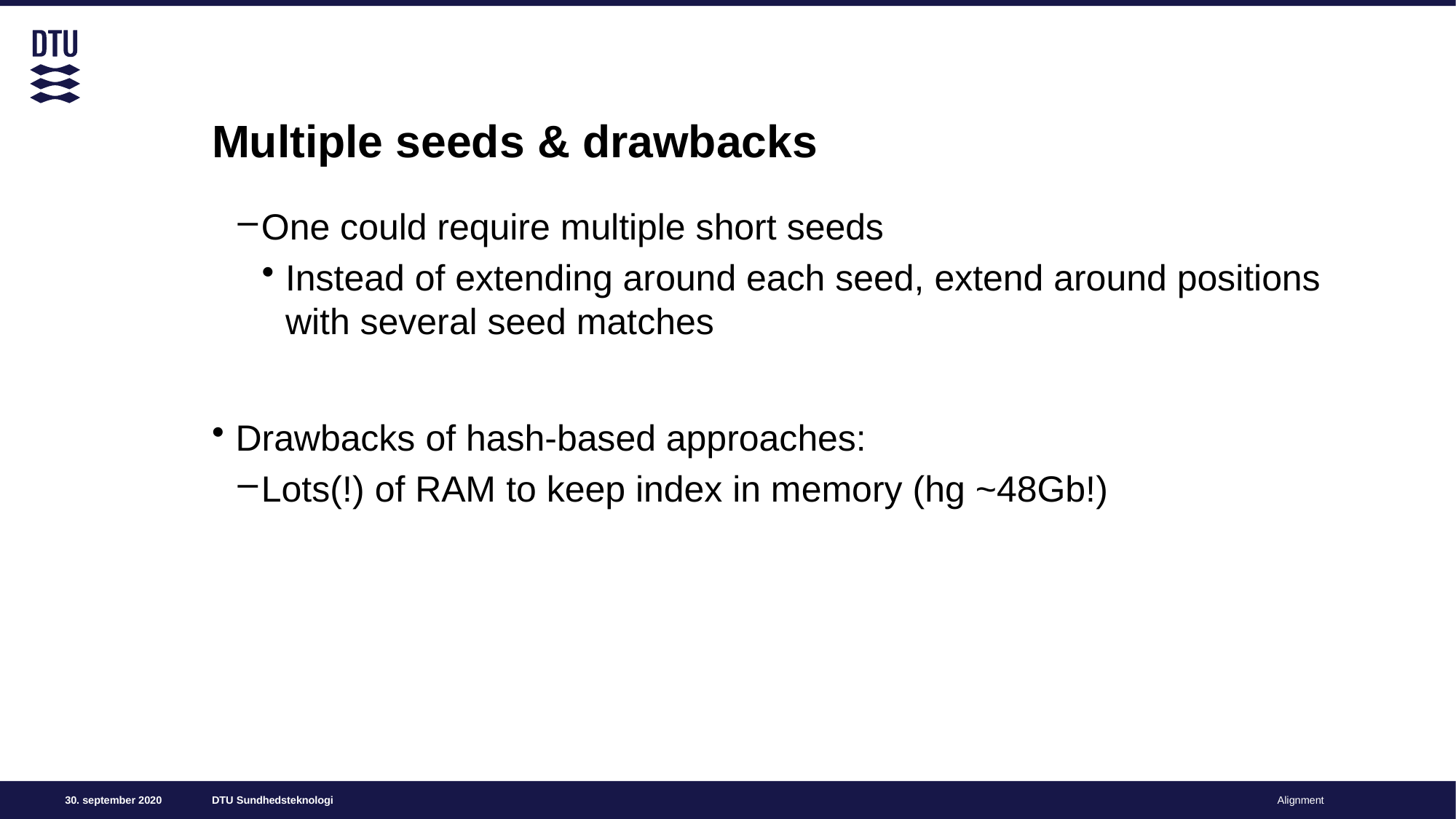

# Multiple seeds & drawbacks
One could require multiple short seeds
Instead of extending around each seed, extend around positions with several seed matches

Drawbacks of hash-based approaches:
Lots(!) of RAM to keep index in memory (hg ~48Gb!)